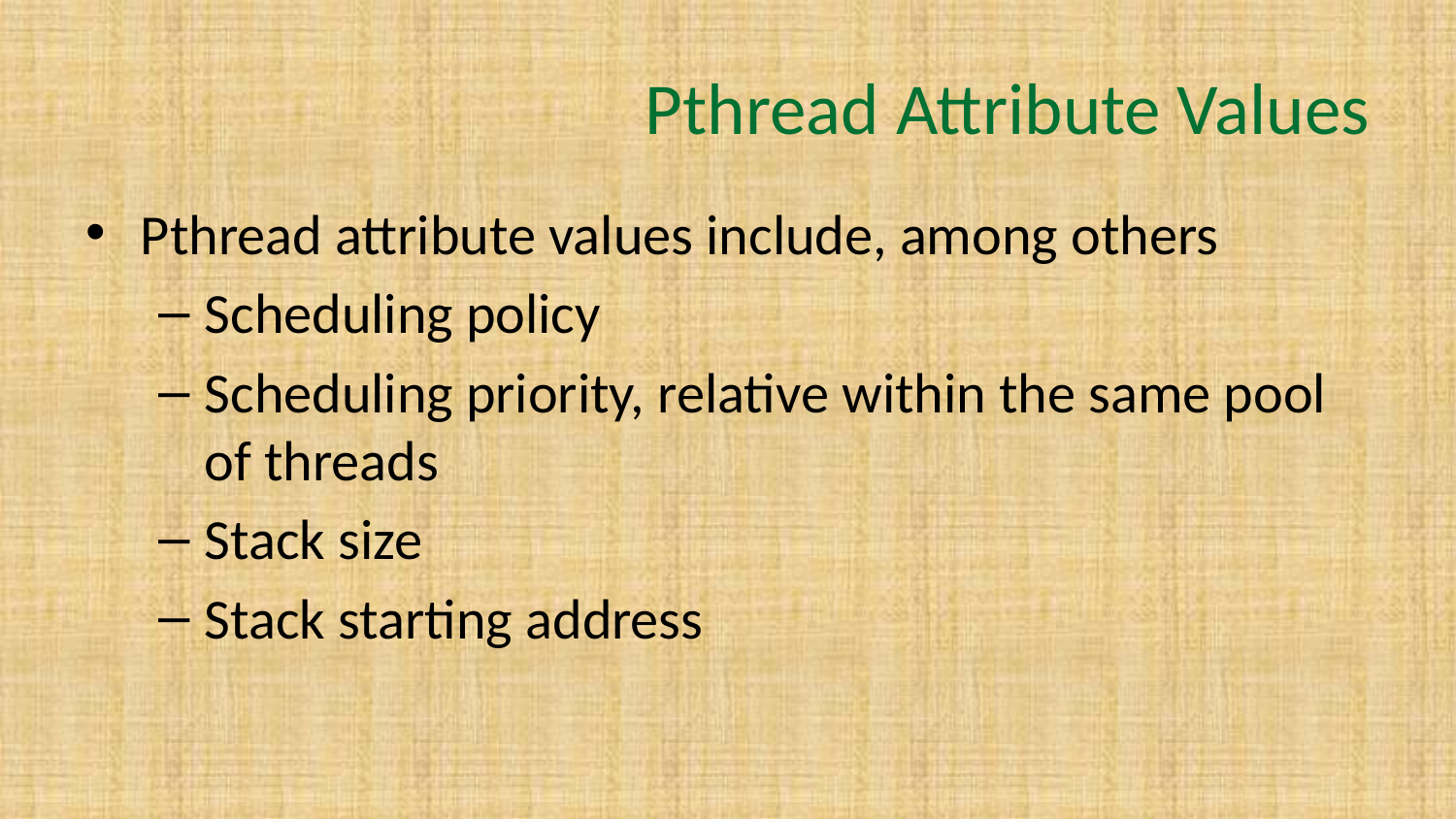

# Pthread Attribute Values
Pthread attribute values include, among others
Scheduling policy
Scheduling priority, relative within the same pool of threads
Stack size
Stack starting address